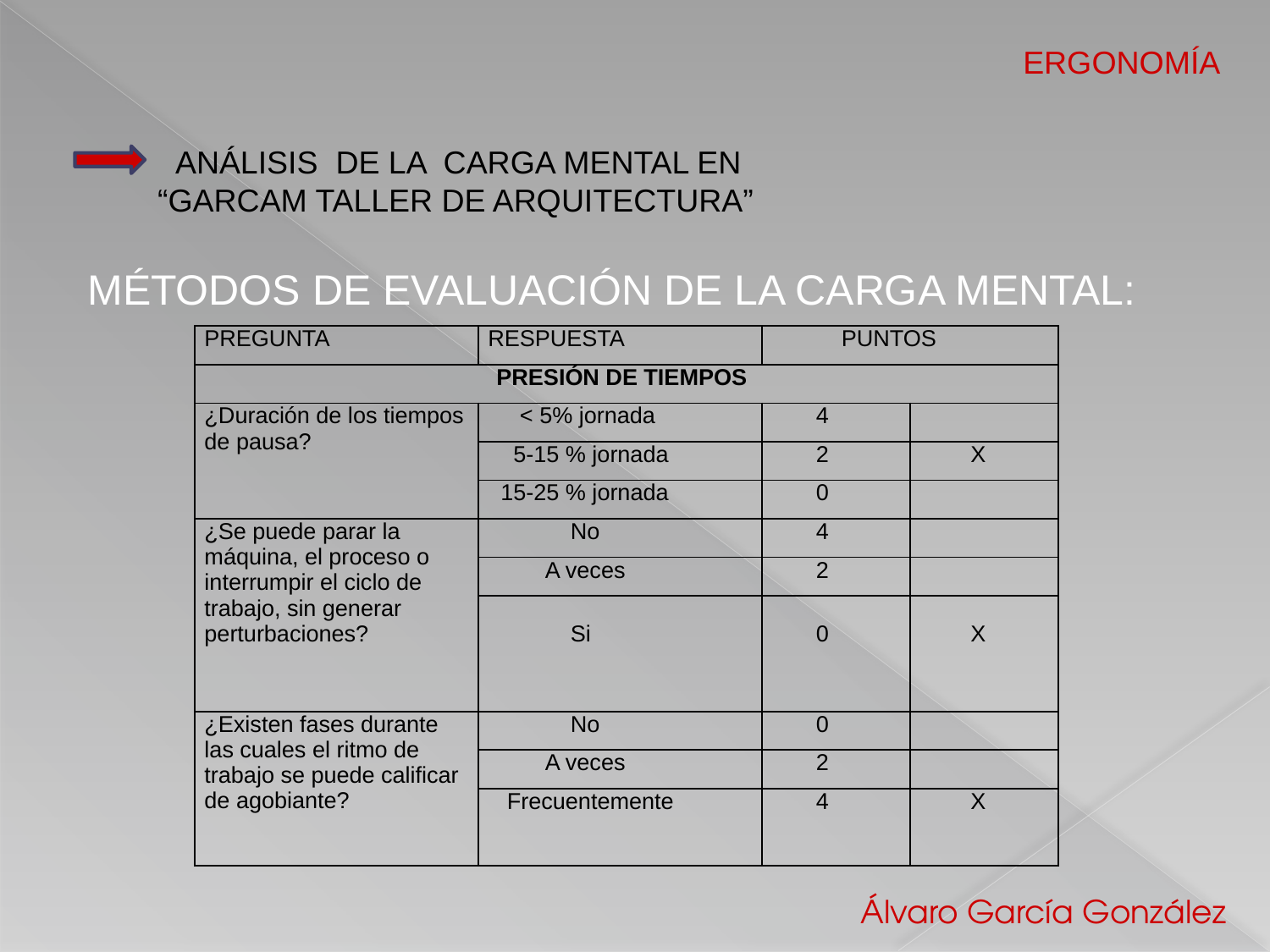

ERGONOMÍA
  ANÁLISIS  DE LA  CARGA MENTAL EN
“GARCAM TALLER DE ARQUITECTURA”

MÉTODOS DE EVALUACIÓN DE LA CARGA MENTAL:

| PREGUNTA | RESPUESTA | PUNTOS |  |
| --- | --- | --- | --- |
| PRESIÓN DE TIEMPOS |  |  |  |
| ¿Duración de los tiempos de pausa? | < 5% jornada | 4 |  |
|  | 5-15 % jornada | 2 | X |
|  | 15-25 % jornada | 0 |  |
| ¿Se puede parar la máquina, el proceso o interrumpir el ciclo de trabajo, sin generar perturbaciones? | No | 4 |  |
|  | A veces | 2 |  |
|  | Si | 0 | X |
| ¿Existen fases durante las cuales el ritmo de trabajo se puede calificar de agobiante? | No | 0 |  |
|  | A veces | 2 |  |
|  | Frecuentemente | 4 | X |
      Álvaro García González